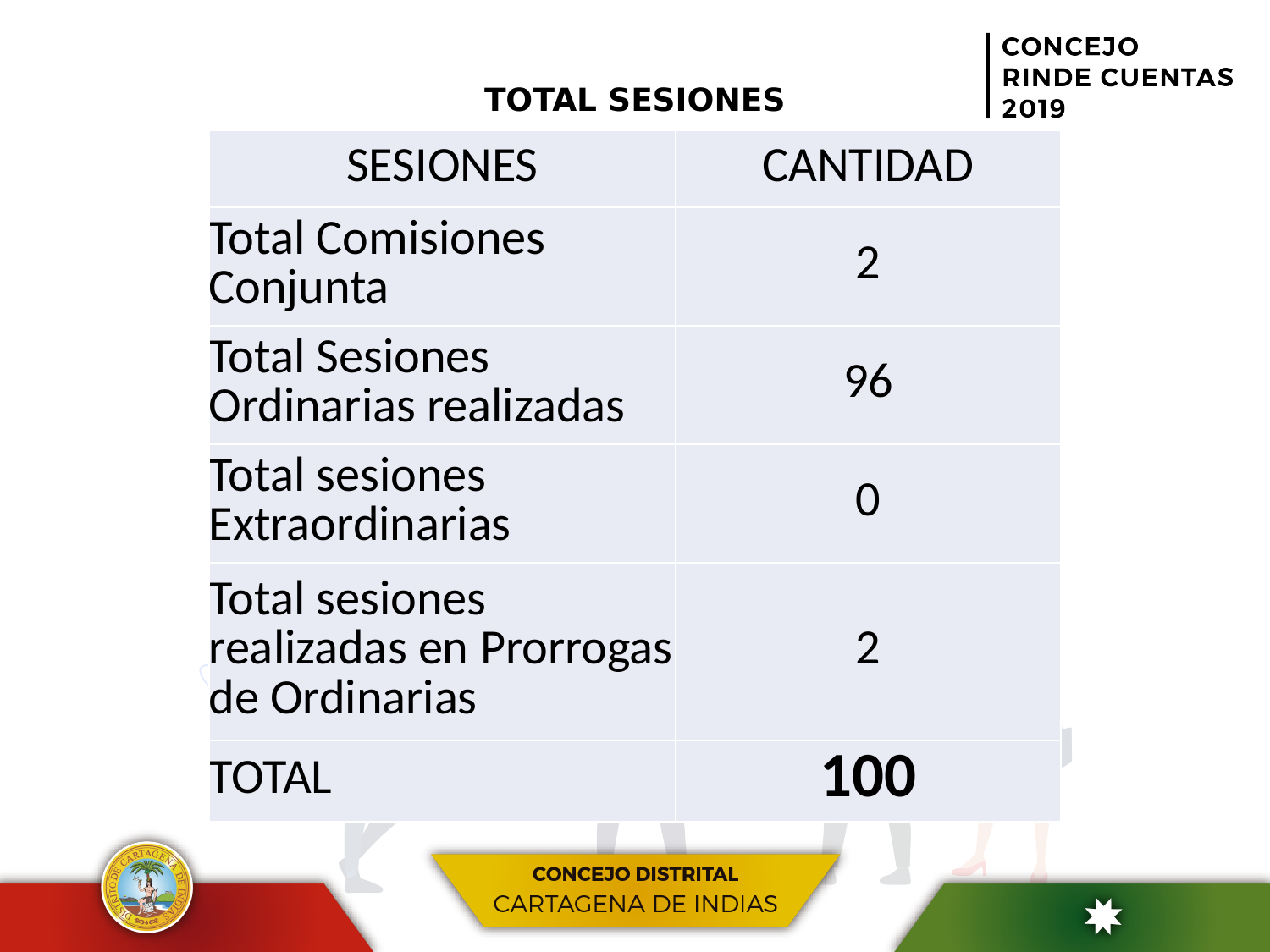

TOTAL SESIONES
| SESIONES | CANTIDAD |
| --- | --- |
| Total Comisiones Conjunta | 2 |
| Total Sesiones Ordinarias realizadas | 96 |
| Total sesiones Extraordinarias | 0 |
| Total sesiones realizadas en Prorrogas de Ordinarias | 2 |
| TOTAL | 100 |